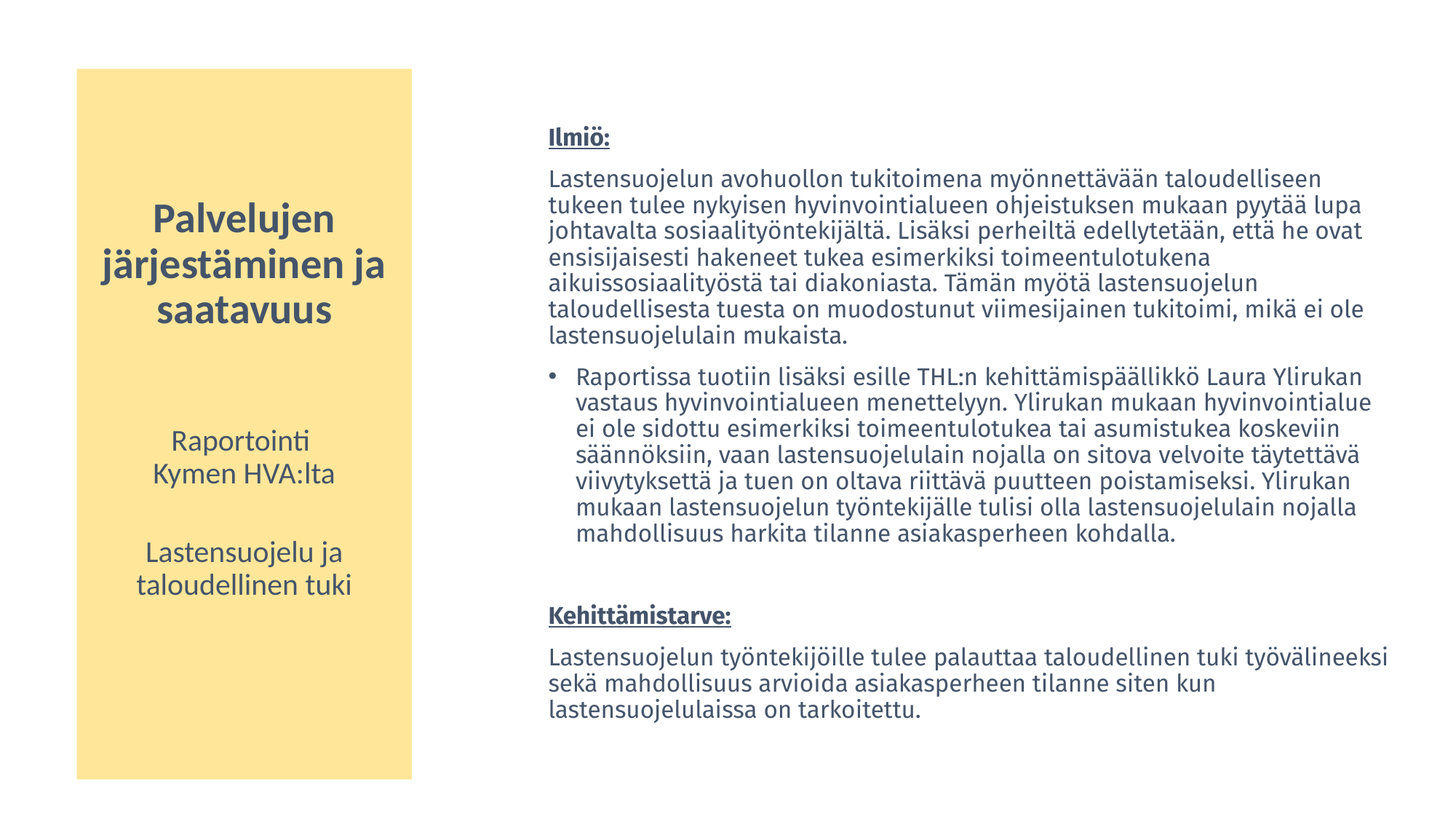

Ilmiö:
Lastensuojelun avohuollon tukitoimena myönnettävään taloudelliseen tukeen tulee nykyisen hyvinvointialueen ohjeistuksen mukaan pyytää lupa johtavalta sosiaalityöntekijältä. Lisäksi perheiltä edellytetään, että he ovat ensisijaisesti hakeneet tukea esimerkiksi toimeentulotukena aikuissosiaalityöstä tai diakoniasta. Tämän myötä lastensuojelun taloudellisesta tuesta on muodostunut viimesijainen tukitoimi, mikä ei ole lastensuojelulain mukaista.
Raportissa tuotiin lisäksi esille THL:n kehittämispäällikkö Laura Ylirukan vastaus hyvinvointialueen menettelyyn. Ylirukan mukaan hyvinvointialue ei ole sidottu esimerkiksi toimeentulotukea tai asumistukea koskeviin säännöksiin, vaan lastensuojelulain nojalla on sitova velvoite täytettävä viivytyksettä ja tuen on oltava riittävä puutteen poistamiseksi. Ylirukan mukaan lastensuojelun työntekijälle tulisi olla lastensuojelulain nojalla mahdollisuus harkita tilanne asiakasperheen kohdalla.

Kehittämistarve:
Lastensuojelun työntekijöille tulee palauttaa taloudellinen tuki työvälineeksi sekä mahdollisuus arvioida asiakasperheen tilanne siten kun lastensuojelulaissa on tarkoitettu.
# Palvelujen järjestäminen ja saatavuus Raportointi Kymen HVA:lta Lastensuojelu ja taloudellinen tuki